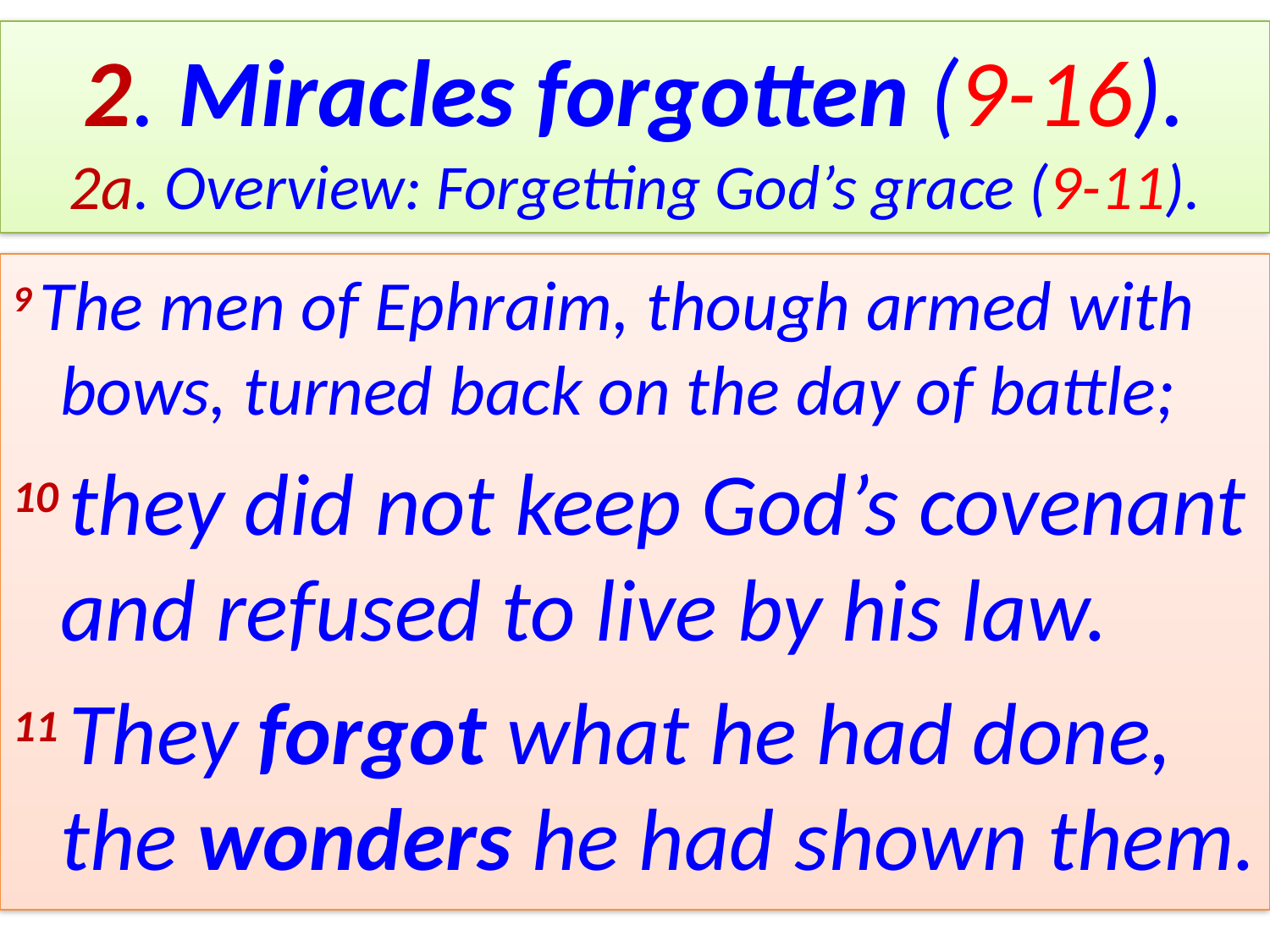

# 2. Miracles forgotten (9-16). 2a. Overview: Forgetting God’s grace (9-11).
9 The men of Ephraim, though armed with bows, turned back on the day of battle;
10 they did not keep God’s covenant and refused to live by his law.
11 They forgot what he had done, the wonders he had shown them.